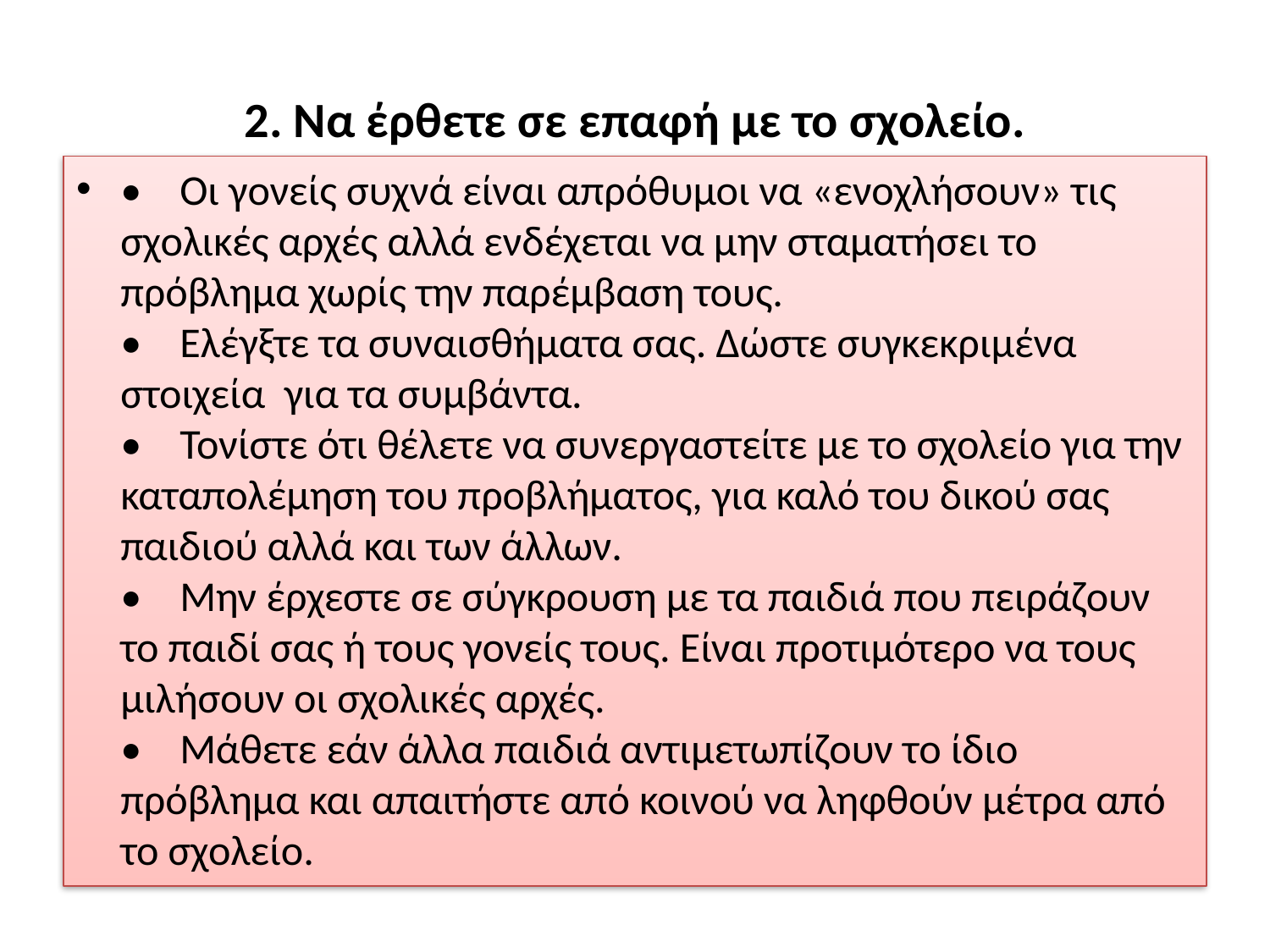

# 2. Να έρθετε σε επαφή με το σχολείο.
•    Οι γονείς συχνά είναι απρόθυμοι να «ενοχλήσουν» τις σχολικές αρχές αλλά ενδέχεται να μην σταματήσει το πρόβλημα χωρίς την παρέμβαση τους.
•    Ελέγξτε τα συναισθήματα σας. Δώστε συγκεκριμένα στοιχεία  για τα συμβάντα.
•    Τονίστε ότι θέλετε να συνεργαστείτε με το σχολείο για την καταπολέμηση του προβλήματος, για καλό του δικού σας παιδιού αλλά και των άλλων.
•    Μην έρχεστε σε σύγκρουση με τα παιδιά που πειράζουν το παιδί σας ή τους γονείς τους. Είναι προτιμότερο να τους μιλήσουν οι σχολικές αρχές.
•    Μάθετε εάν άλλα παιδιά αντιμετωπίζουν το ίδιο πρόβλημα και απαιτήστε από κοινού να ληφθούν μέτρα από το σχολείο.